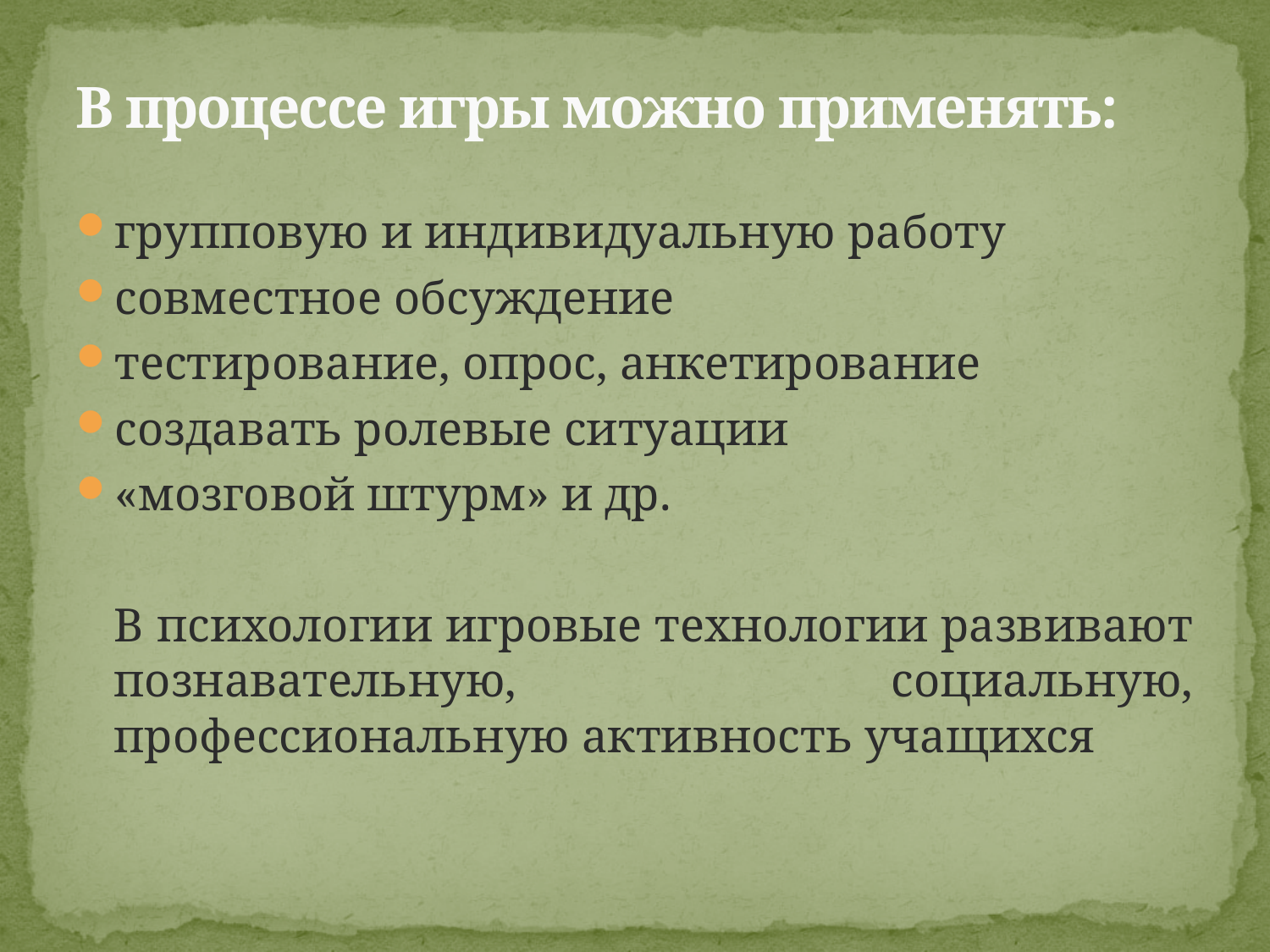

# В процессе игры можно применять:
групповую и индивидуальную работу
совместное обсуждение
тестирование, опрос, анкетирование
создавать ролевые ситуации
«мозговой штурм» и др.

	В психологии игровые технологии развивают познавательную, социальную, профессиональную активность учащихся